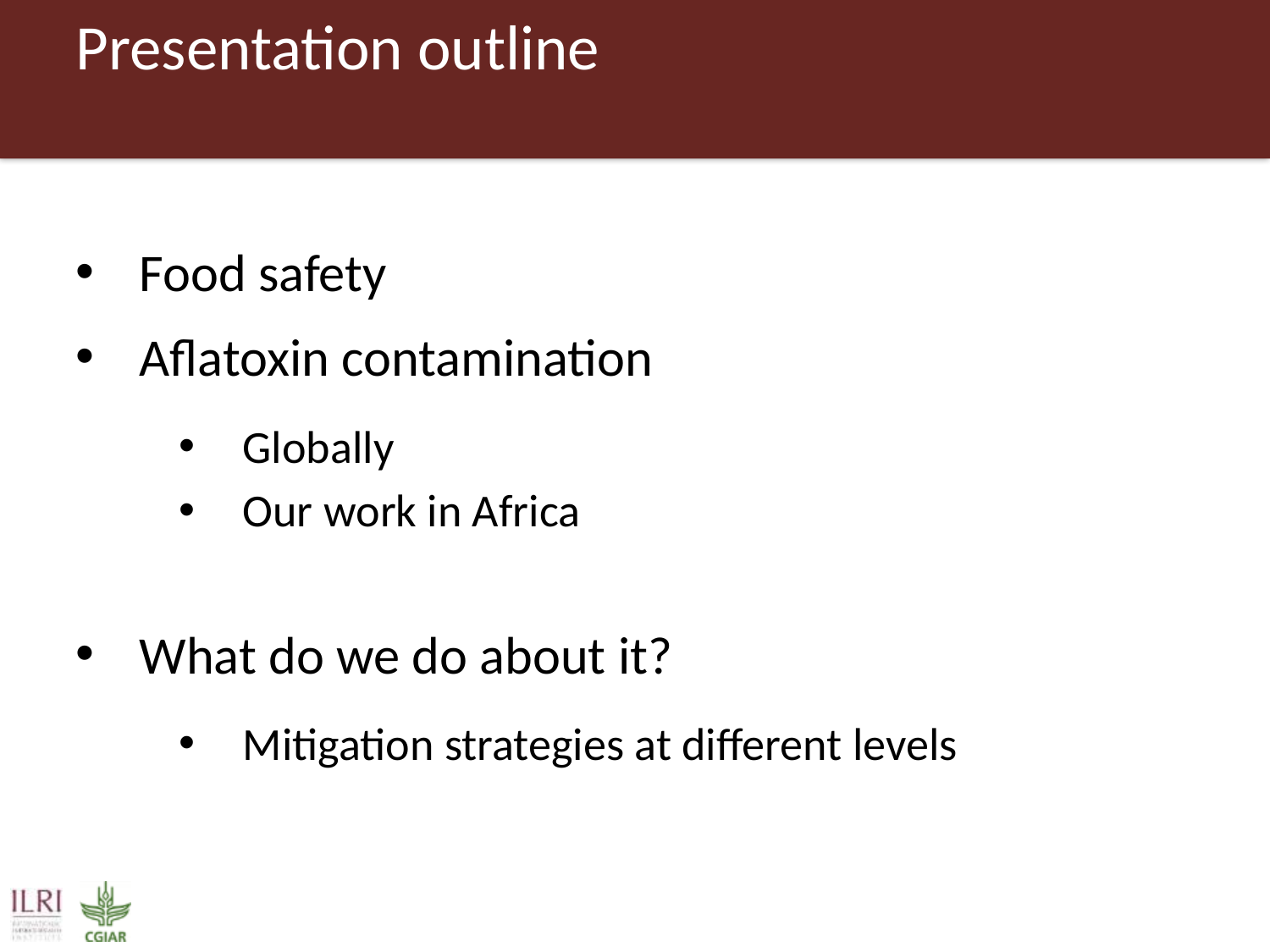

# Presentation outline
Food safety
Aflatoxin contamination
Globally
Our work in Africa

What do we do about it?
Mitigation strategies at different levels